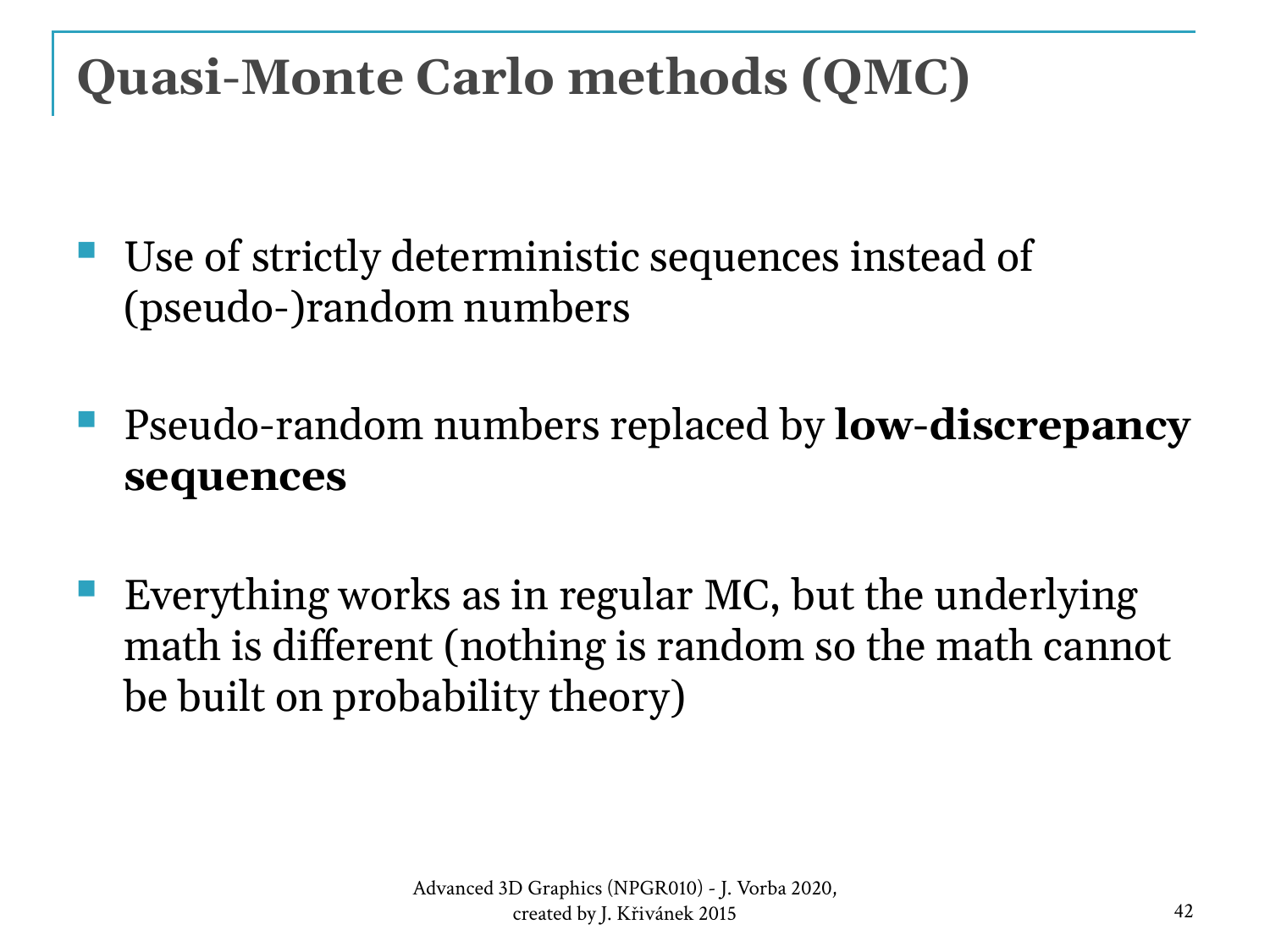

# Quasi-Monte Carlo methods (QMC)
Use of strictly deterministic sequences instead of (pseudo-)random numbers

Pseudo-random numbers replaced by low-discrepancy sequences

Everything works as in regular MC, but the underlying math is different (nothing is random so the math cannot be built on probability theory)

42
Advanced 3D Graphics (NPGR010) - J. Vorba 2020, created by J. Křivánek 2015